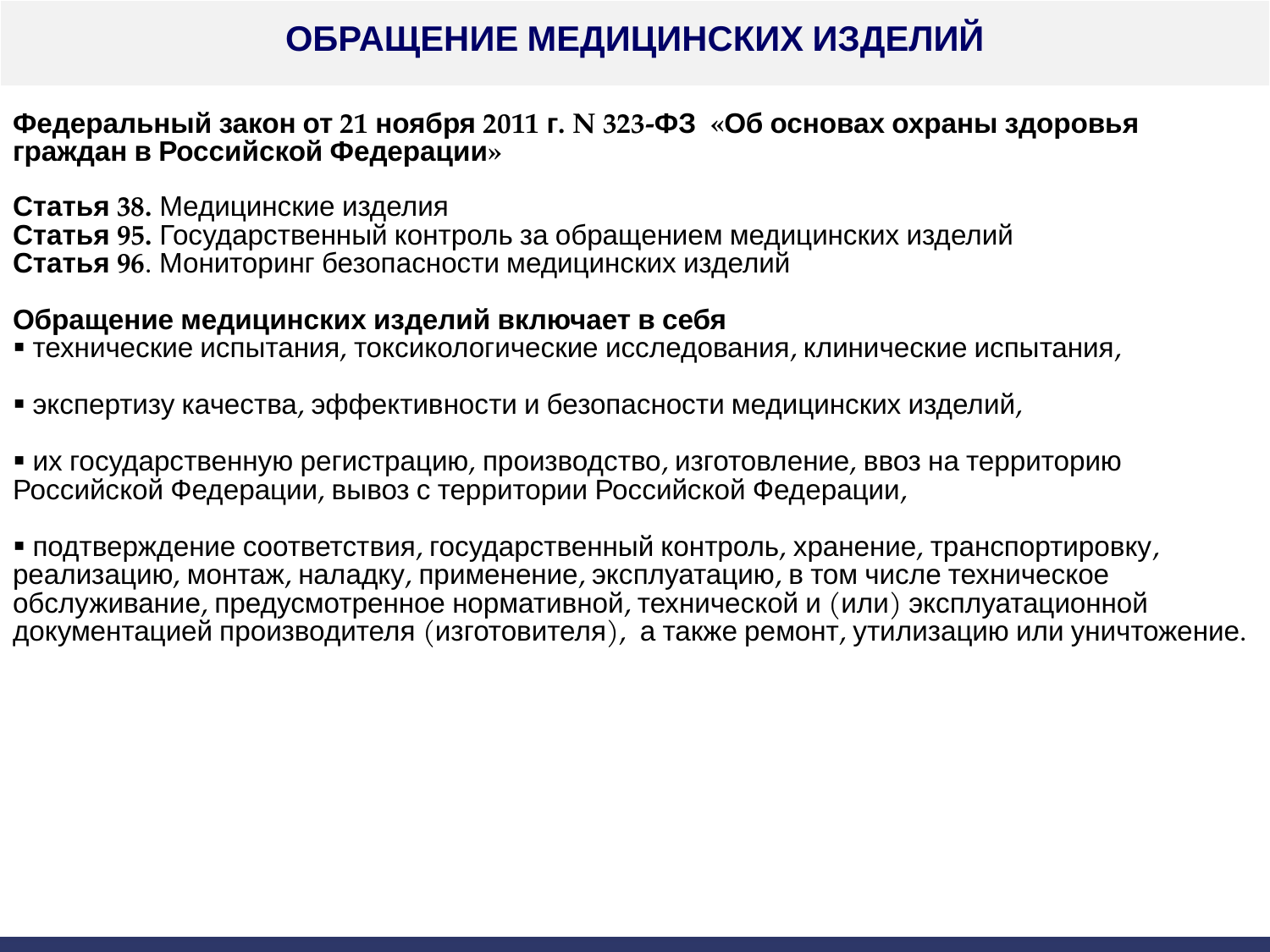

| ОБРАЩЕНИЕ МЕДИЦИНСКИХ ИЗДЕЛИЙ |
| --- |
| Федеральный закон от 21 ноября 2011 г. N 323-ФЗ «Об основах охраны здоровья граждан в Российской Федерации» Статья 38. Медицинские изделия Статья 95. Государственный контроль за обращением медицинских изделий Статья 96. Мониторинг безопасности медицинских изделий Обращение медицинских изделий включает в себя технические испытания, токсикологические исследования, клинические испытания, экспертизу качества, эффективности и безопасности медицинских изделий, их государственную регистрацию, производство, изготовление, ввоз на территорию Российской Федерации, вывоз с территории Российской Федерации, подтверждение соответствия, государственный контроль, хранение, транспортировку, реализацию, монтаж, наладку, применение, эксплуатацию, в том числе техническое обслуживание, предусмотренное нормативной, технической и (или) эксплуатационной документацией производителя (изготовителя), а также ремонт, утилизацию или уничтожение. |